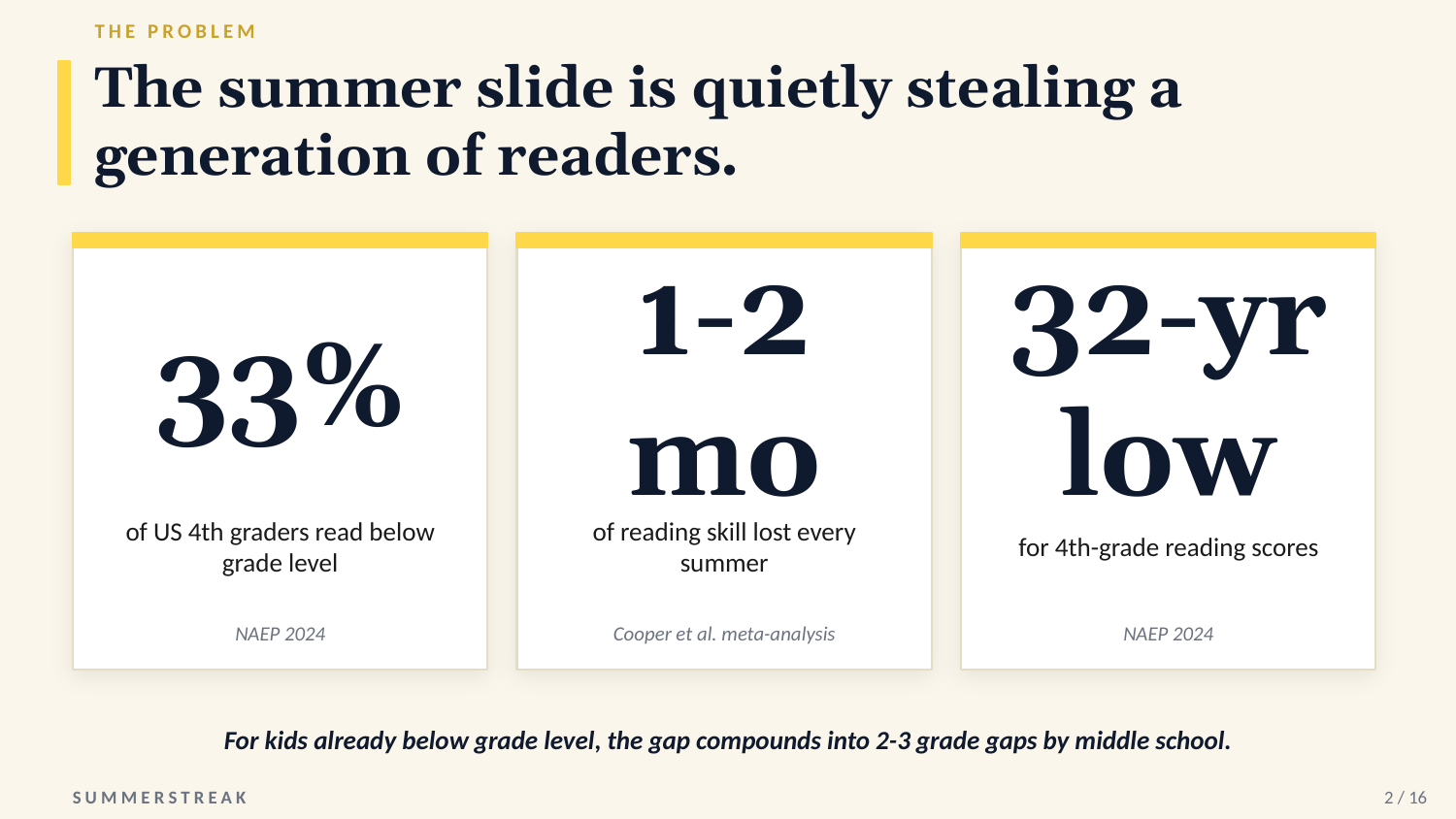

THE PROBLEM
The summer slide is quietly stealing a generation of readers.

33%
1-2 mo
32-yr low
of US 4th graders read below grade level
of reading skill lost every summer
for 4th-grade reading scores
NAEP 2024
Cooper et al. meta-analysis
NAEP 2024
For kids already below grade level, the gap compounds into 2-3 grade gaps by middle school.
SUMMERSTREAK
2 / 16